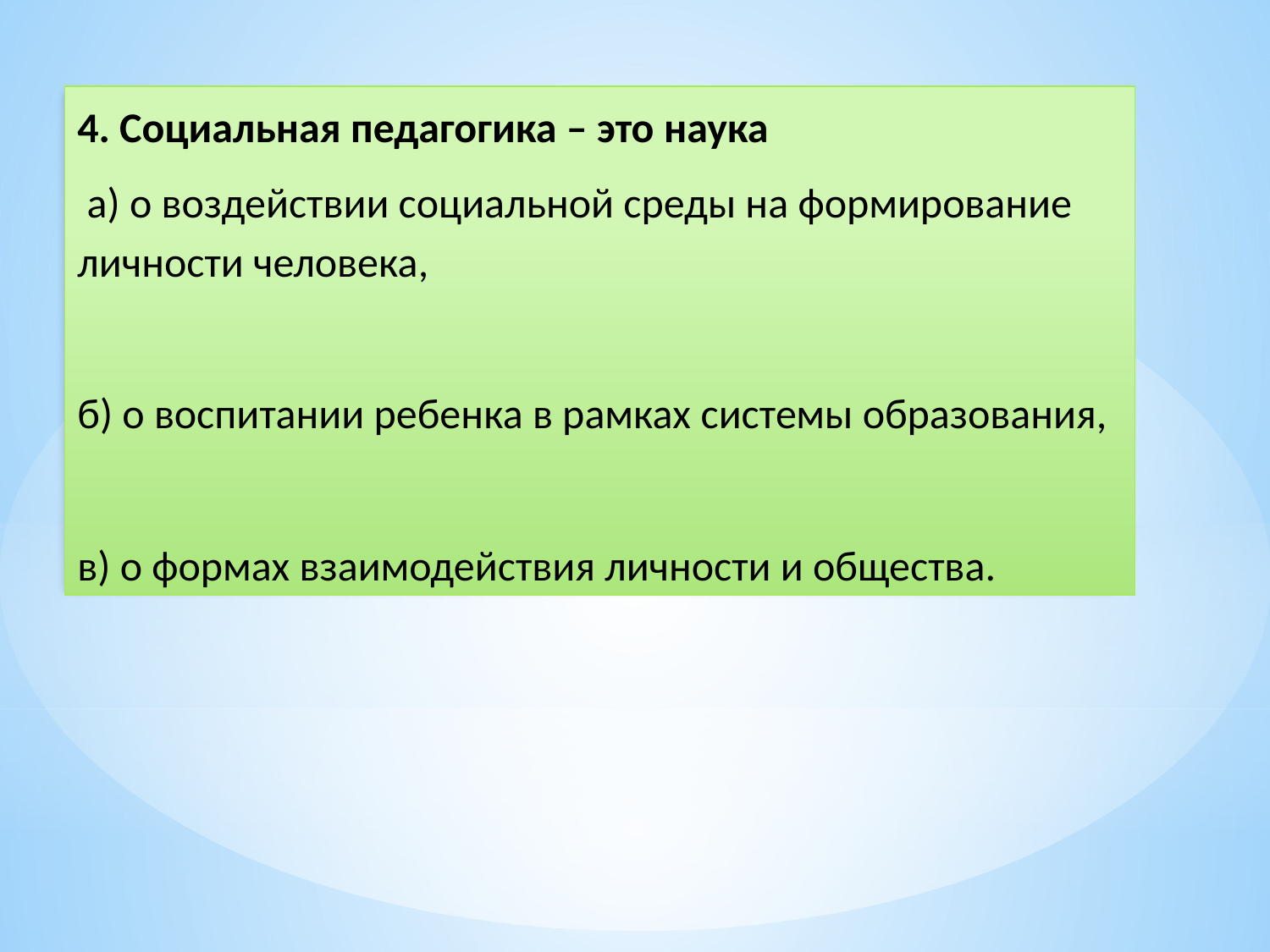

4. Социальная педагогика – это наука
 а) о воздействии социальной среды на формирование личности человека,

б) о воспитании ребенка в рамках системы образования,

в) о формах взаимодействия личности и общества.